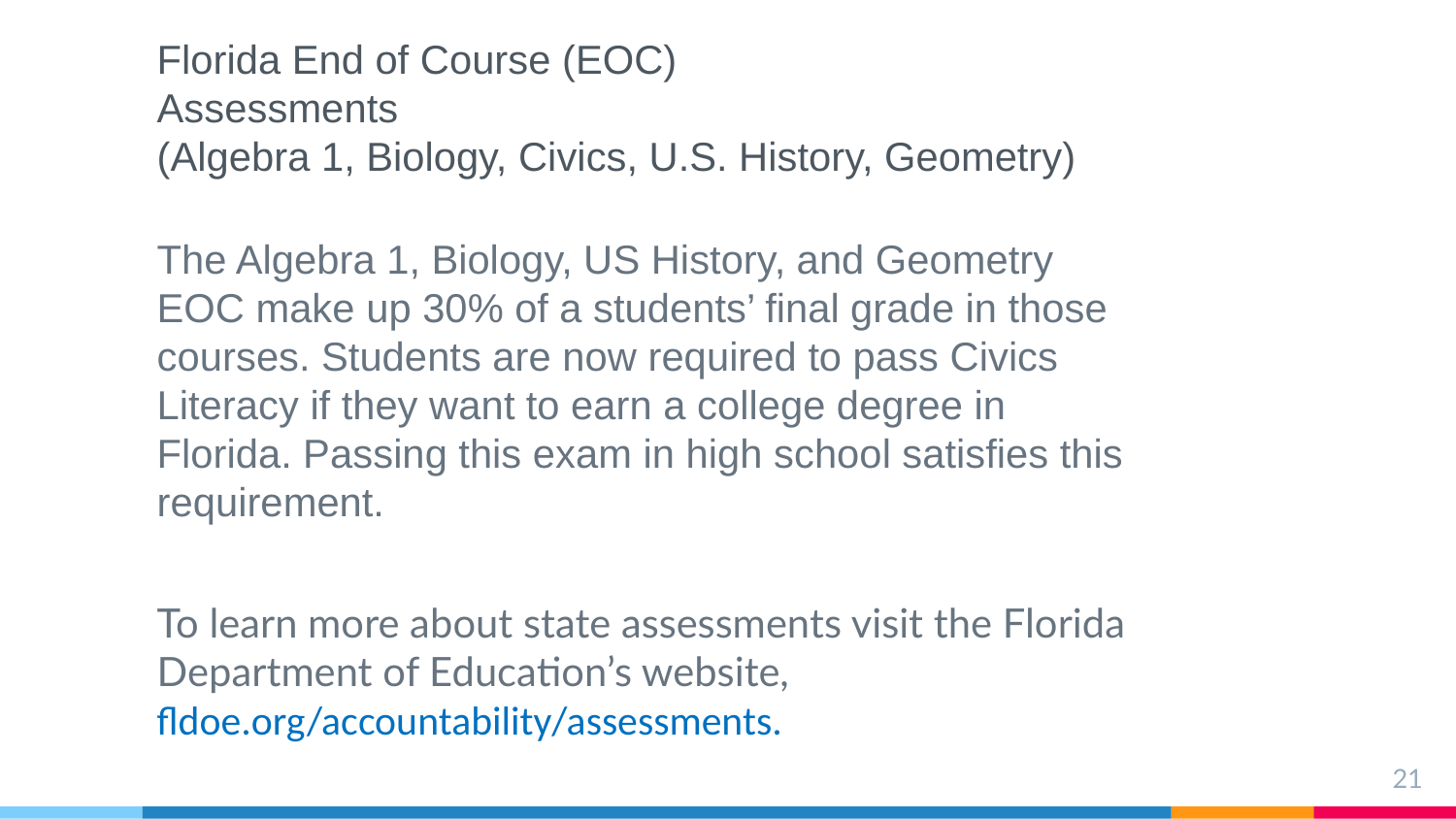

# Florida End of Course (EOC) Assessments (Algebra 1, Biology, Civics, U.S. History, Geometry)
The Algebra 1, Biology, US History, and Geometry EOC make up 30% of a students’ final grade in those courses. Students are now required to pass Civics Literacy if they want to earn a college degree in Florida. Passing this exam in high school satisfies this requirement.

To learn more about state assessments visit the Florida Department of Education’s website, fldoe.org/accountability/assessments.

21